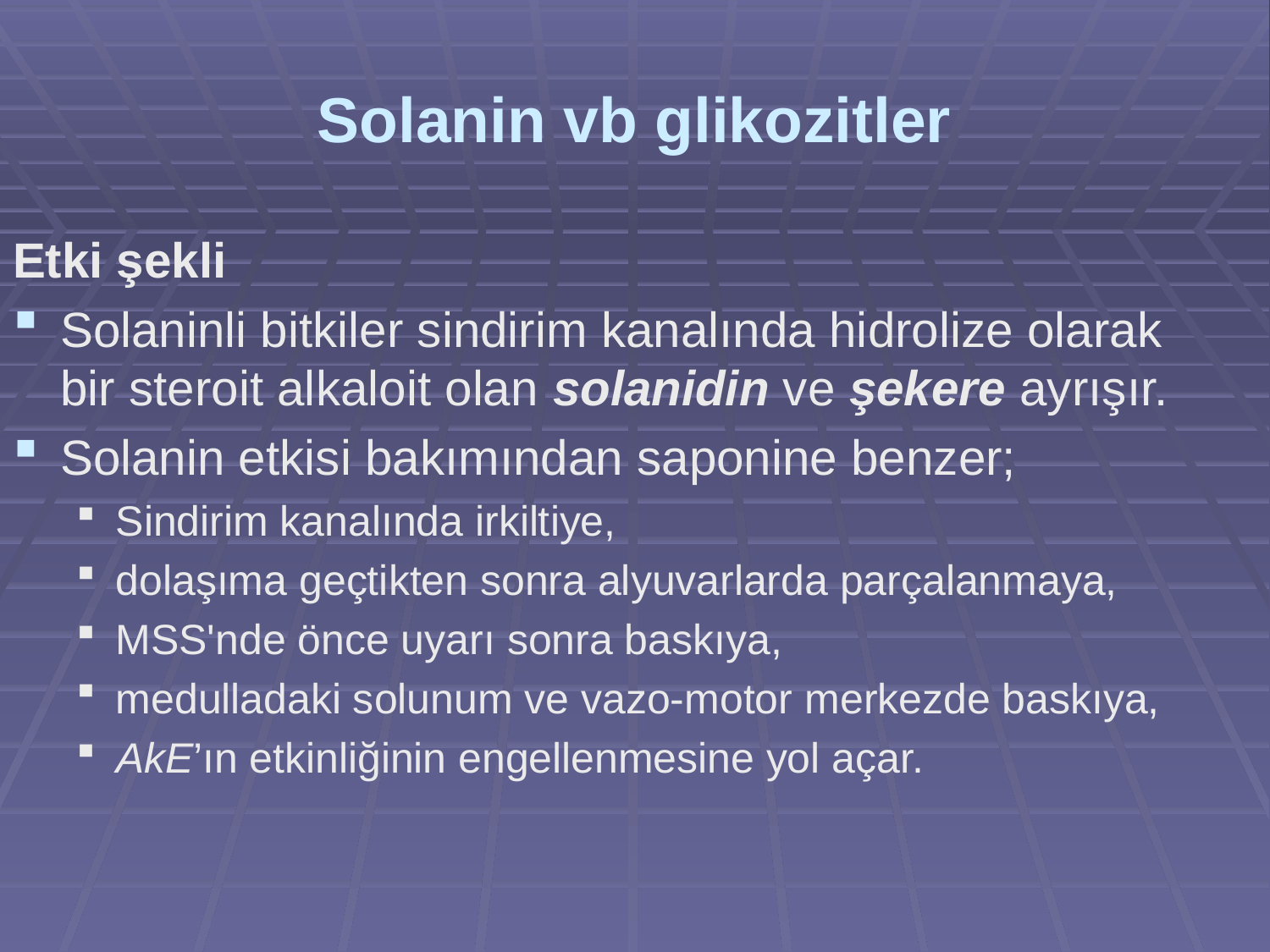

# Solanin vb glikozitler
Etki şekli
Solaninli bitkiler sindirim kanalında hidrolize olarak bir steroit alkaloit olan solanidin ve şekere ayrışır.
Solanin etkisi bakımından saponine benzer;
Sindirim kanalında irkiltiye,
dolaşıma geçtikten sonra alyuvarlarda parçalanmaya,
MSS'nde önce uyarı sonra baskıya,
medulladaki solunum ve vazo-motor merkezde baskıya,
AkE’ın etkinliğinin engellenmesine yol açar.